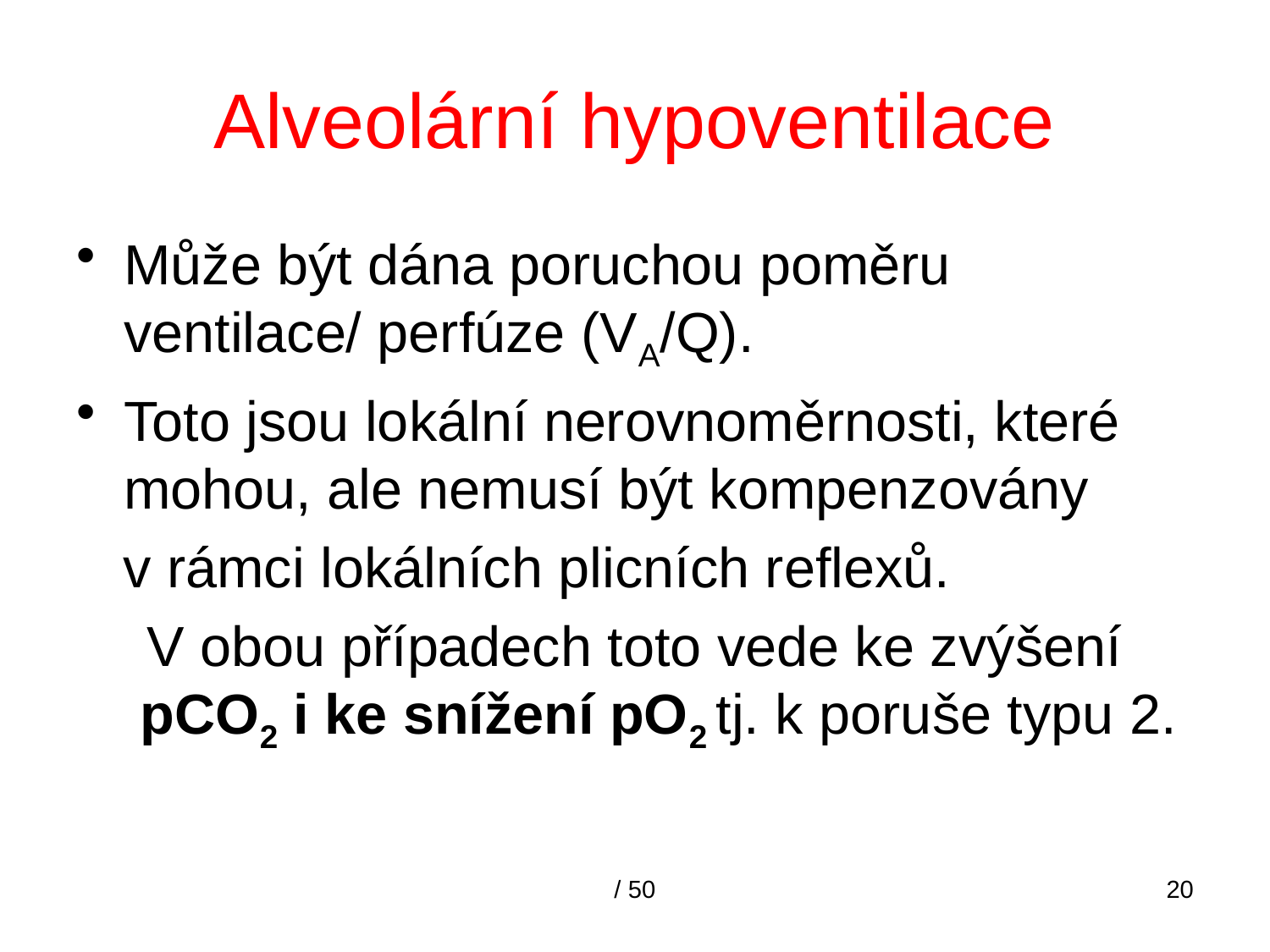

# Alveolární hypoventilace
Může být dána poruchou poměru ventilace/ perfúze (VA/Q).
Toto jsou lokální nerovnoměrnosti, které mohou, ale nemusí být kompenzovány
   v rámci lokálních plicních reflexů.
V obou případech toto vede ke zvýšení pCO2 i ke snížení pO2 tj. k poruše typu 2.
/ 50
20